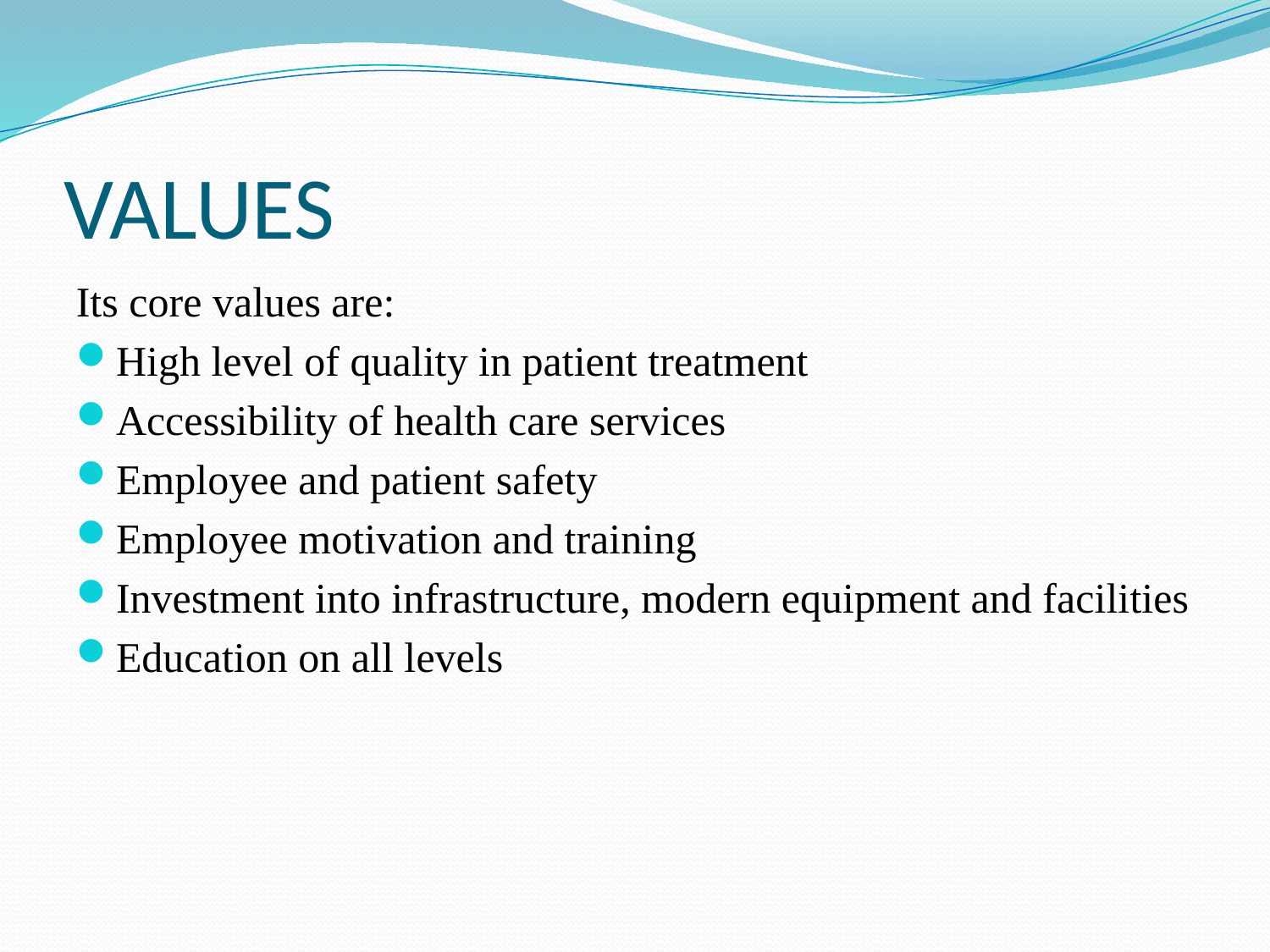

# VALUES
Its core values are:
High level of quality in patient treatment
Accessibility of health care services
Employee and patient safety
Employee motivation and training
Investment into infrastructure, modern equipment and facilities
Education on all levels